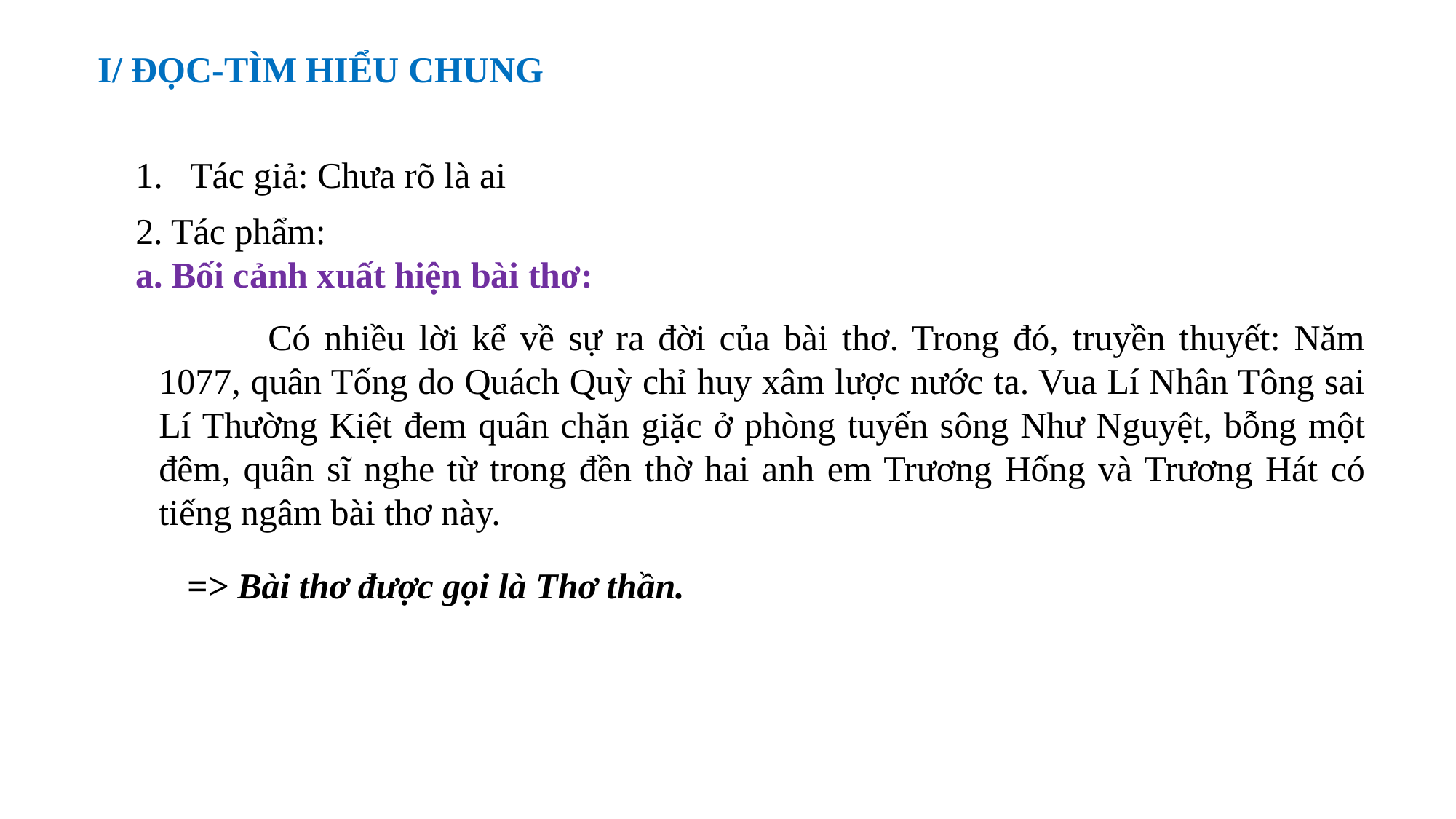

I/ ĐỌC-TÌM HIỂU CHUNG

Tác giả: Chưa rõ là ai
2. Tác phẩm:
a. Bối cảnh xuất hiện bài thơ:

	Có nhiều lời kể về sự ra đời của bài thơ. Trong đó, truyền thuyết: Năm 1077, quân Tống do Quách Quỳ chỉ huy xâm lược nước ta. Vua Lí Nhân Tông sai Lí Thường Kiệt đem quân chặn giặc ở phòng tuyến sông Như Nguyệt, bỗng một đêm, quân sĩ nghe từ trong đền thờ hai anh em Trương Hống và Trương Hát có tiếng ngâm bài thơ này.
=> Bài thơ được gọi là Thơ thần.